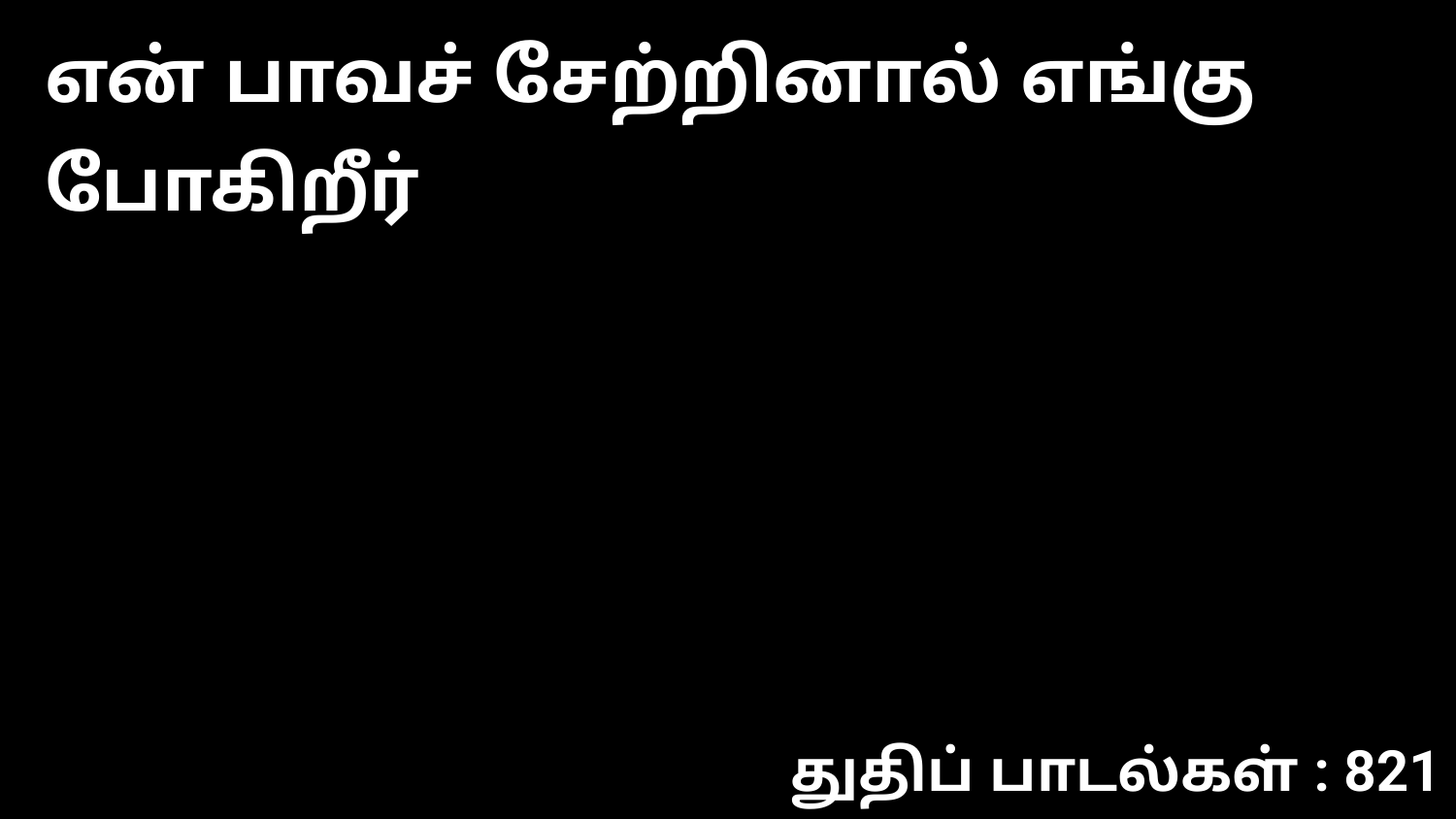

என் பாவச் சேற்றினால் எங்கு போகிறீர்
துதிப் பாடல்கள் : 821